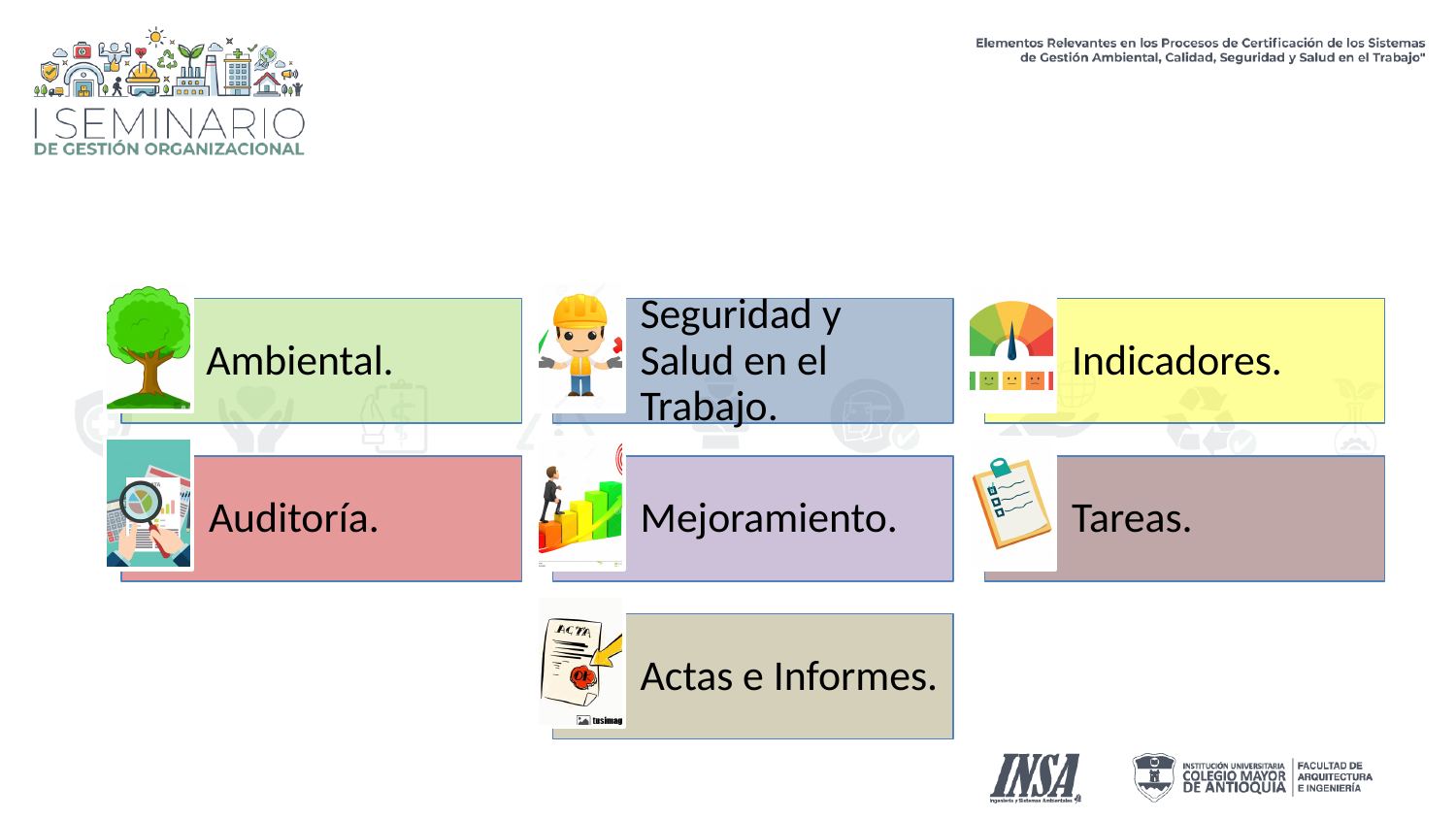

Ambiental.
Seguridad y Salud en el Trabajo.
Indicadores.
Auditoría.
Mejoramiento.
Tareas.
Actas e Informes.